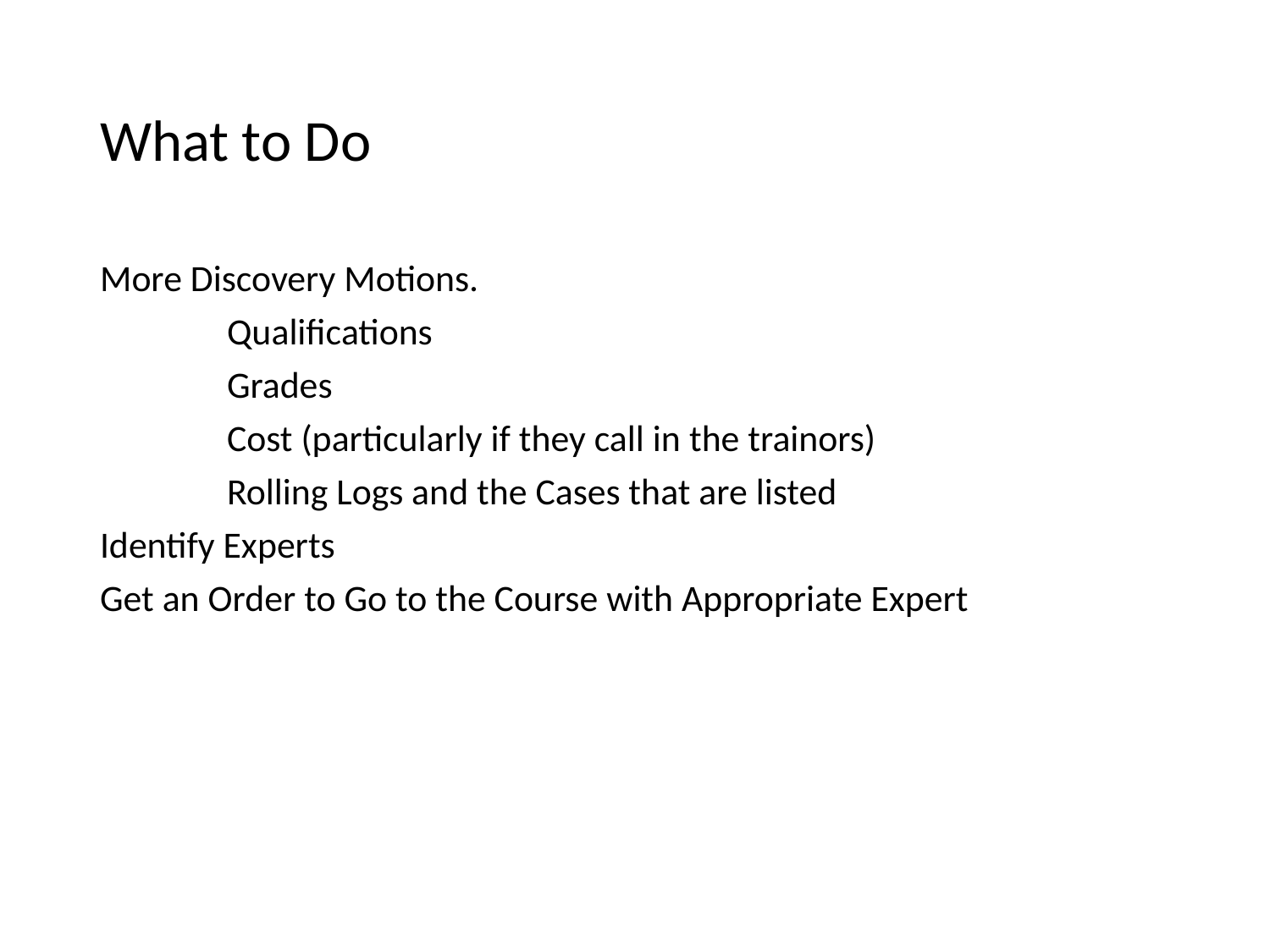

# What to Do
More Discovery Motions.
	Qualifications
	Grades
	Cost (particularly if they call in the trainors)
	Rolling Logs and the Cases that are listed
Identify Experts
Get an Order to Go to the Course with Appropriate Expert